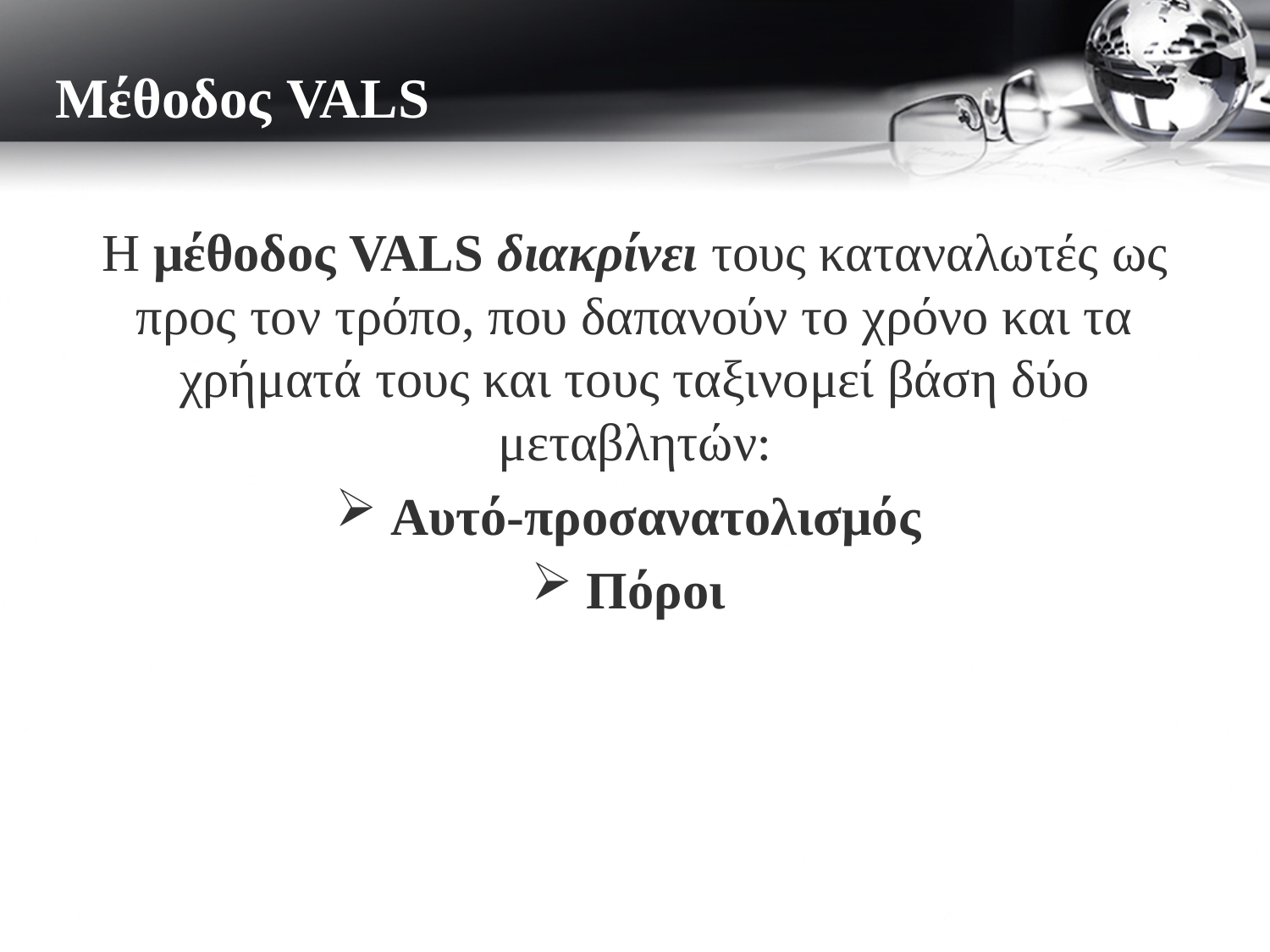

Μέθοδος VALS
Η μέθοδος VALS διακρίνει τους καταναλωτές ως προς τον τρόπο, που δαπανούν το χρόνο και τα χρήματά τους και τους ταξινομεί βάση δύο μεταβλητών:
 Αυτό-προσανατολισμός
 Πόροι